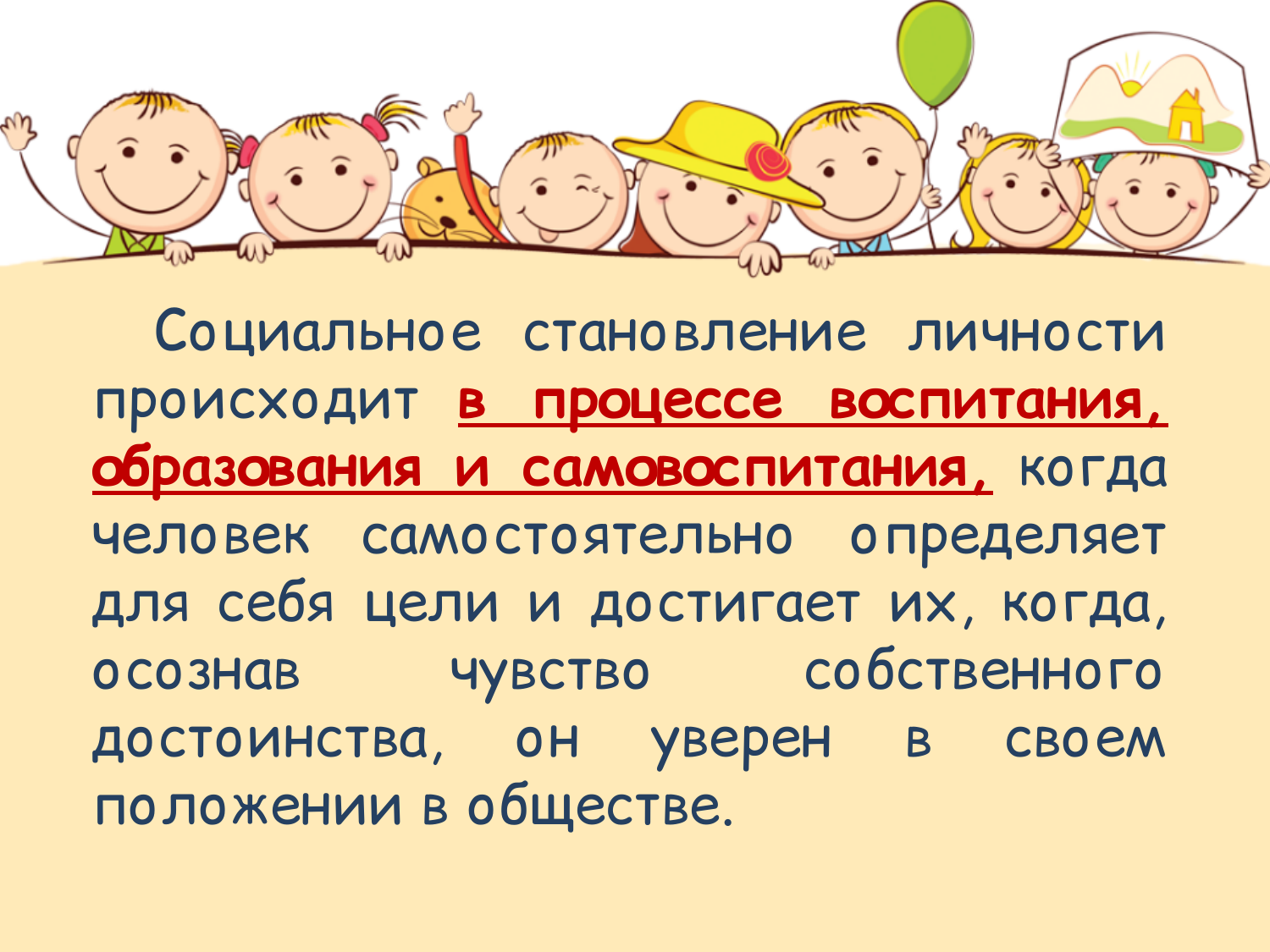

Социальное становление личности происходит в процессе воспитания, образования и самовоспитания, когда человек самостоятельно определяет для себя цели и достигает их, когда, осознав чувство собственного достоинства, он уверен в своем положении в обществе.